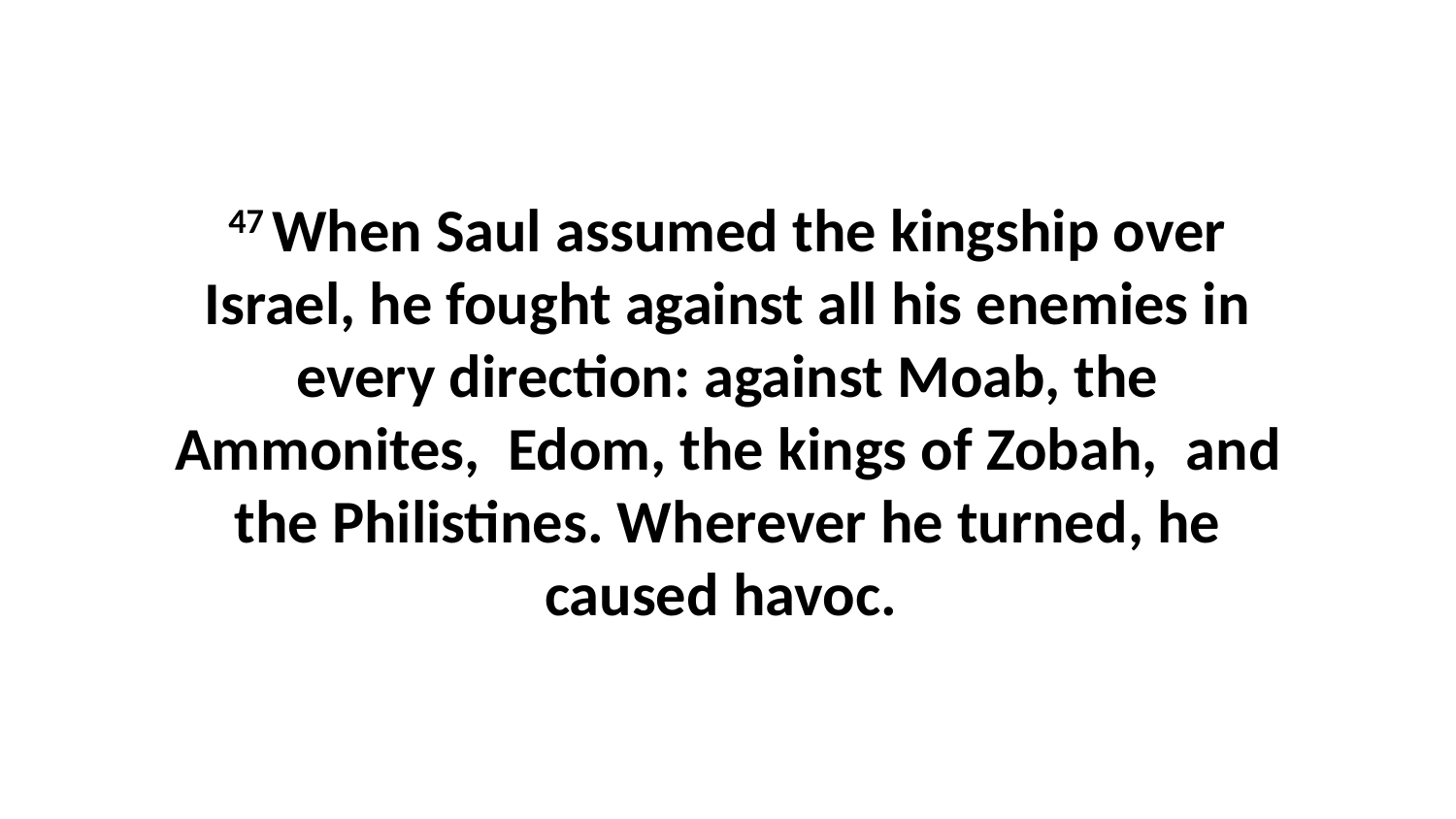

47 When Saul assumed the kingship over Israel, he fought against all his enemies in every direction: against Moab, the Ammonites,  Edom, the kings of Zobah,  and the Philistines. Wherever he turned, he caused havoc.